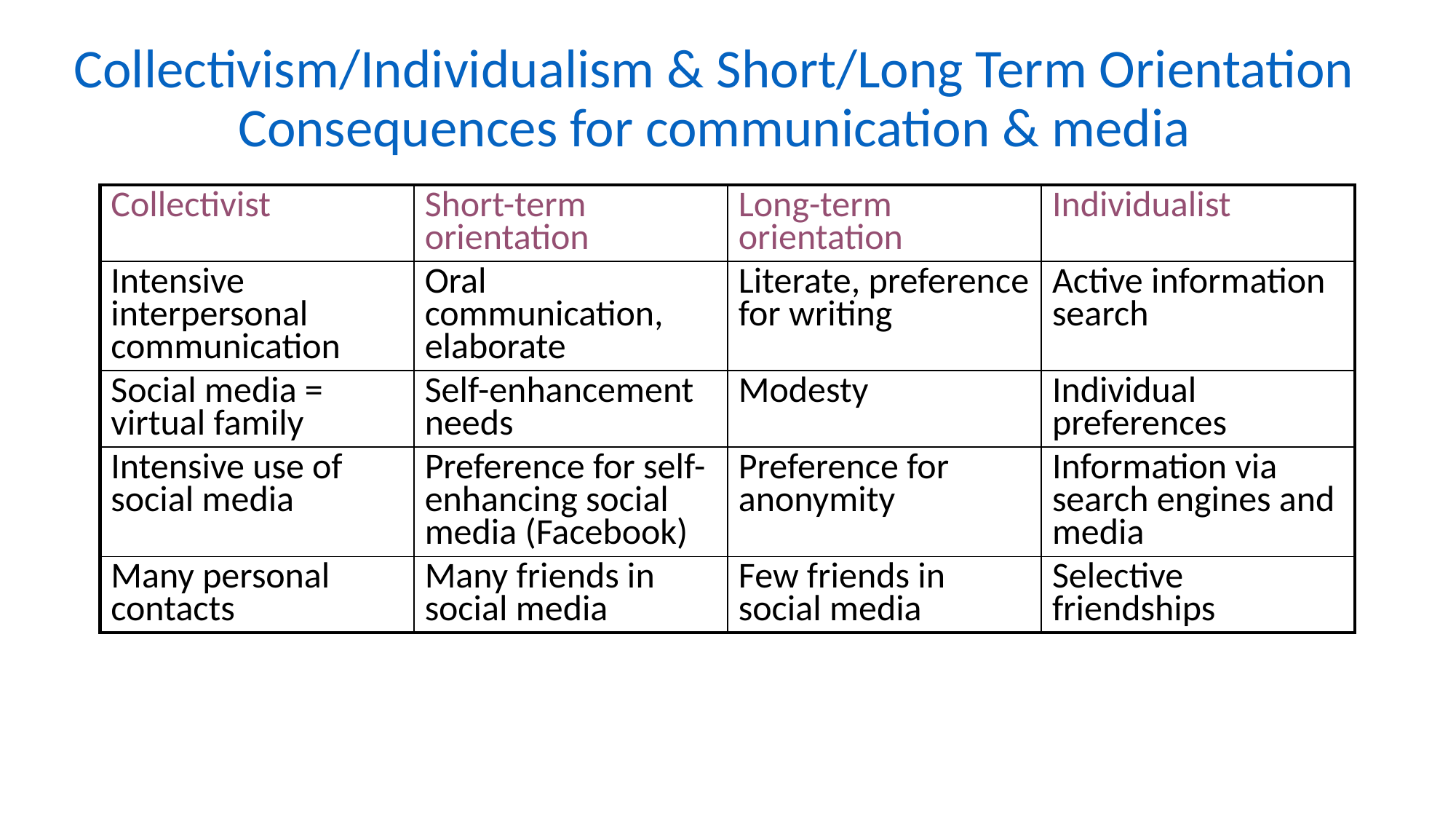

# Collectivism/Individualism & Short/Long Term Orientation Consequences for communication & media
| Collectivist | Short-term orientation | Long-term orientation | Individualist |
| --- | --- | --- | --- |
| Intensive interpersonal communication | Oral communication, elaborate | Literate, preference for writing | Active information search |
| Social media = virtual family | Self-enhancement needs | Modesty | Individual preferences |
| Intensive use of social media | Preference for self-enhancing social media (Facebook) | Preference for anonymity | Information via search engines and media |
| Many personal contacts | Many friends in social media | Few friends in social media | Selective friendships |